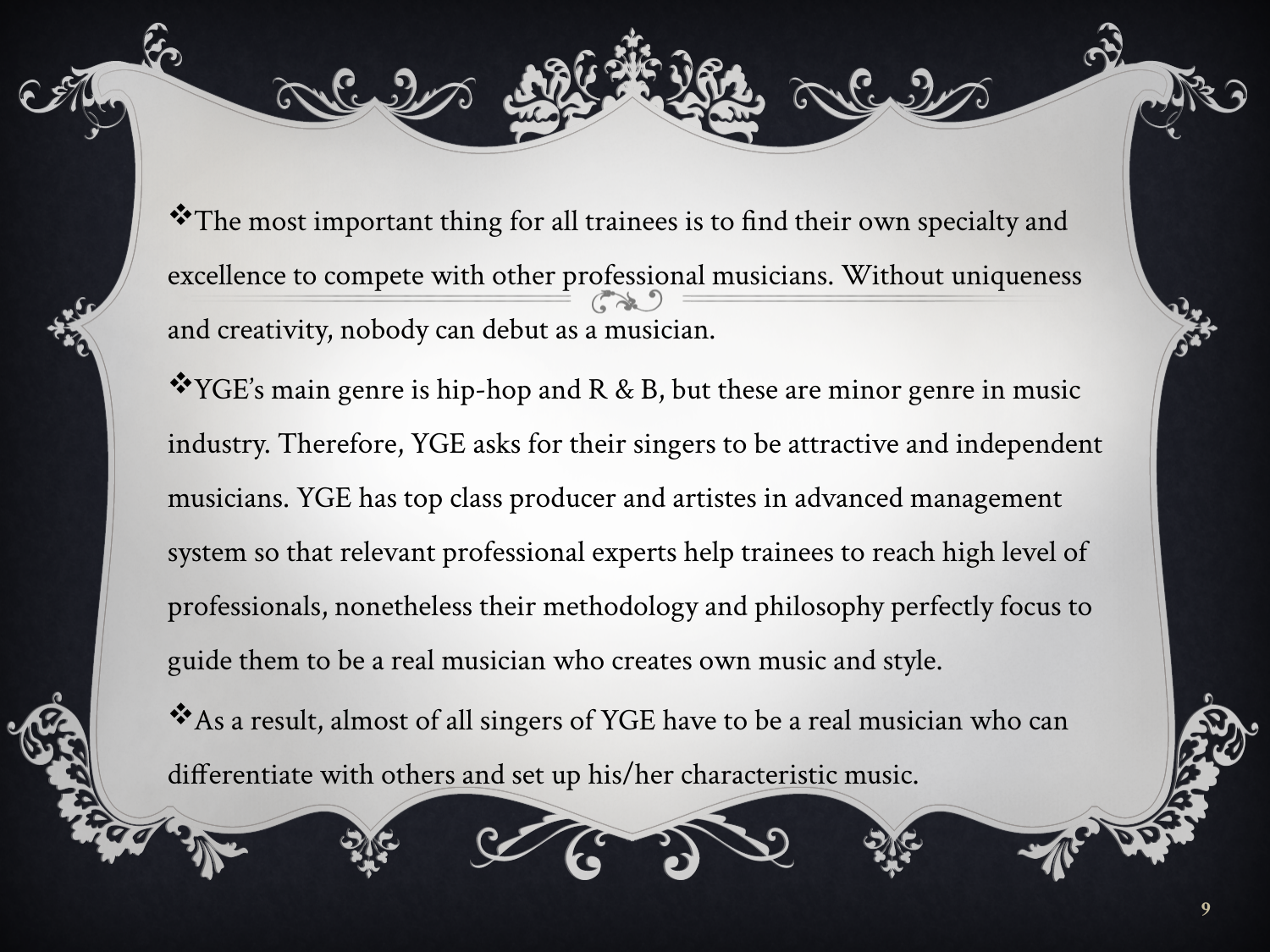

The most important thing for all trainees is to find their own specialty and excellence to compete with other professional musicians. Without uniqueness and creativity, nobody can debut as a musician.
YGE’s main genre is hip-hop and R & B, but these are minor genre in music industry. Therefore, YGE asks for their singers to be attractive and independent musicians. YGE has top class producer and artistes in advanced management system so that relevant professional experts help trainees to reach high level of professionals, nonetheless their methodology and philosophy perfectly focus to guide them to be a real musician who creates own music and style.
As a result, almost of all singers of YGE have to be a real musician who can differentiate with others and set up his/her characteristic music.

9